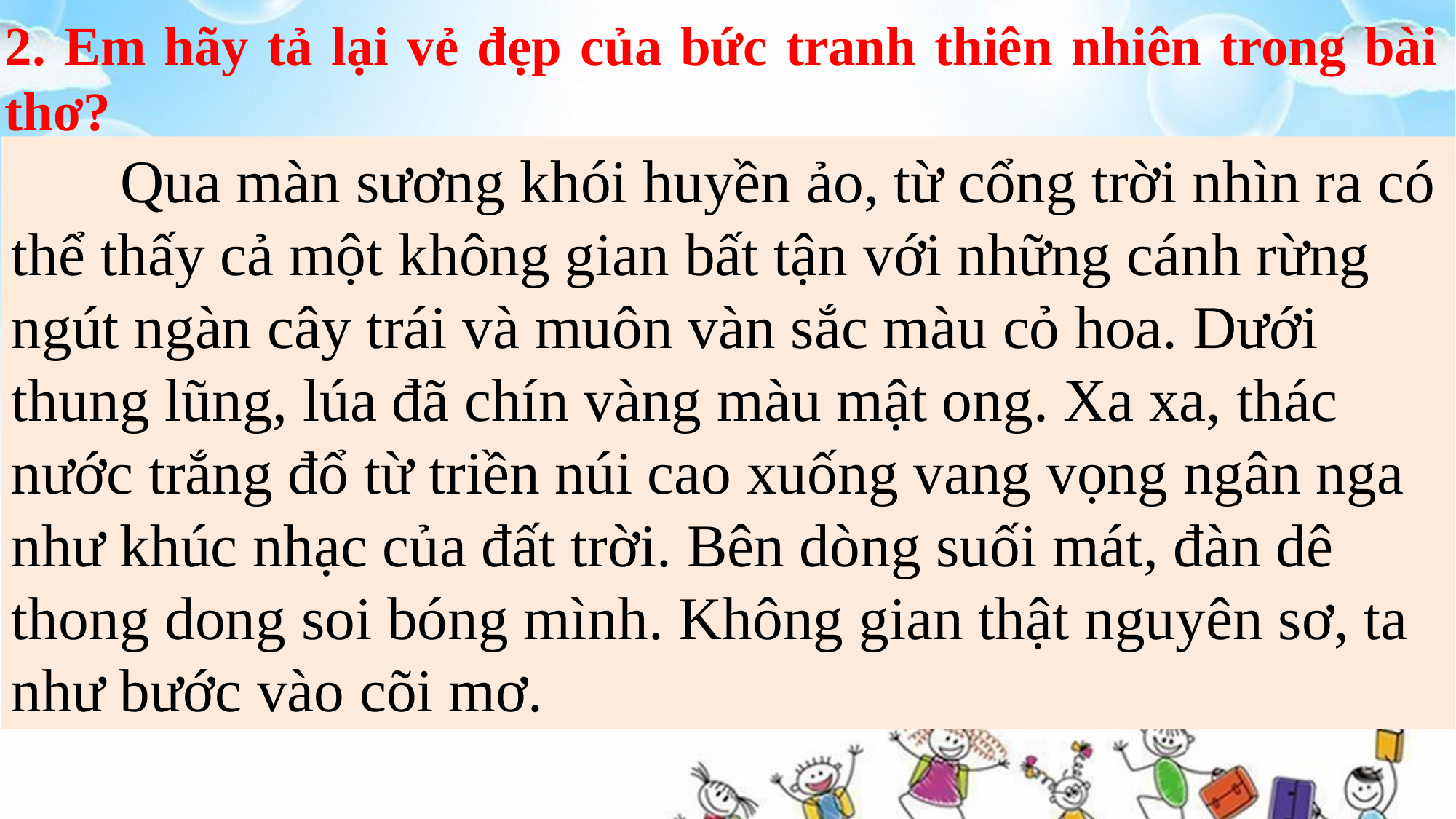

2. Em hãy tả lại vẻ đẹp của bức tranh thiên nhiên trong bài thơ?
	Qua màn sương khói huyền ảo, từ cổng trời nhìn ra có thể thấy cả một không gian bất tận với những cánh rừng ngút ngàn cây trái và muôn vàn sắc màu cỏ hoa. Dưới thung lũng, lúa đã chín vàng màu mật ong. Xa xa, thác nước trắng đổ từ triền núi cao xuống vang vọng ngân nga như khúc nhạc của đất trời. Bên dòng suối mát, đàn dê thong dong soi bóng mình. Không gian thật nguyên sơ, ta như bước vào cõi mơ.